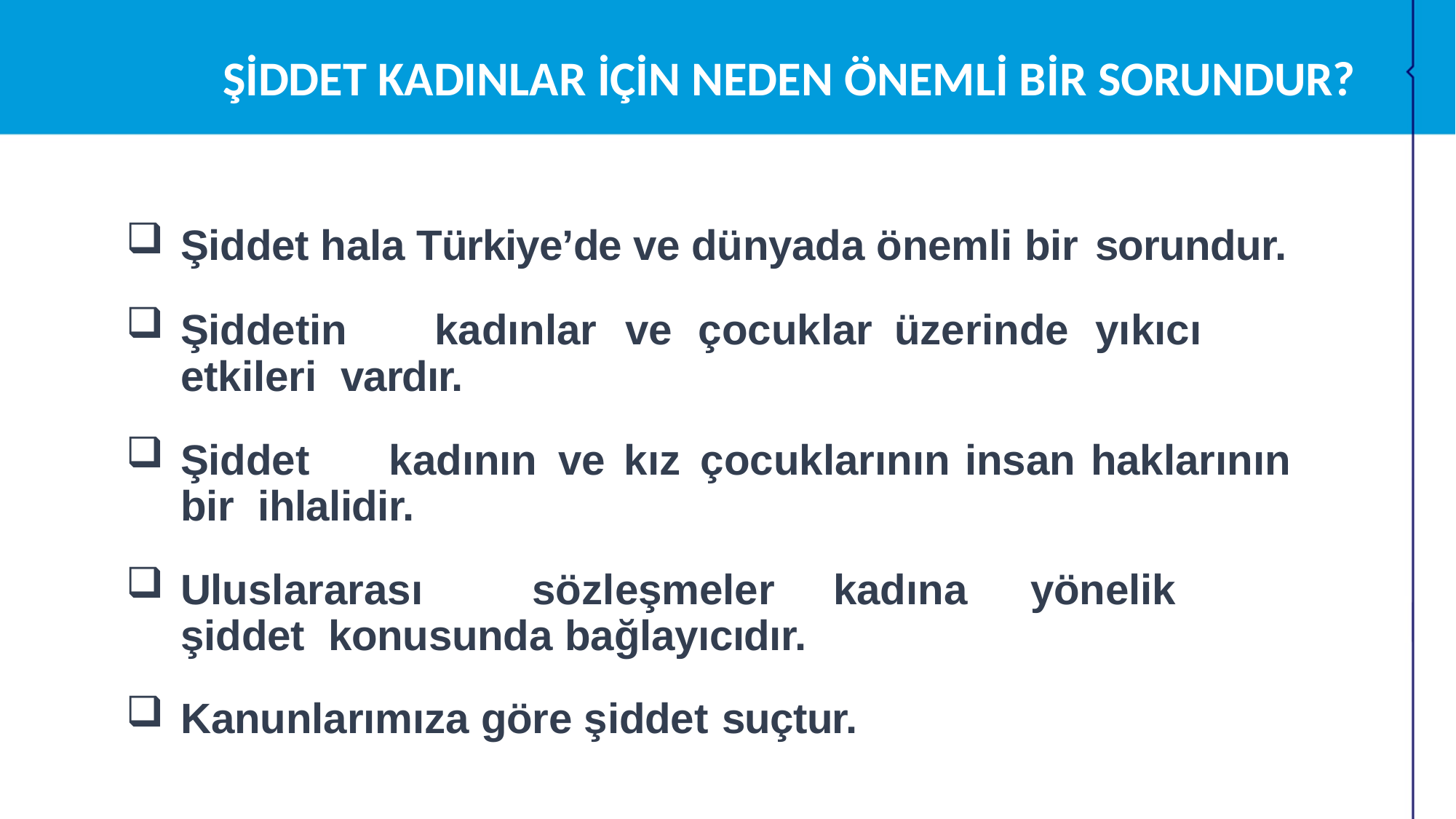

# ŞİDDET KADINLAR İÇİN NEDEN ÖNEMLİ BİR SORUNDUR?
Şiddet hala Türkiye’de ve dünyada önemli bir sorundur.
Şiddetin	kadınlar	ve	çocuklar	üzerinde	yıkıcı	etkileri  vardır.
Şiddet	kadının	ve	kız	çocuklarının	insan	haklarının	bir  ihlalidir.
Uluslararası	sözleşmeler	kadına	yönelik	şiddet  konusunda bağlayıcıdır.
Kanunlarımıza göre şiddet suçtur.